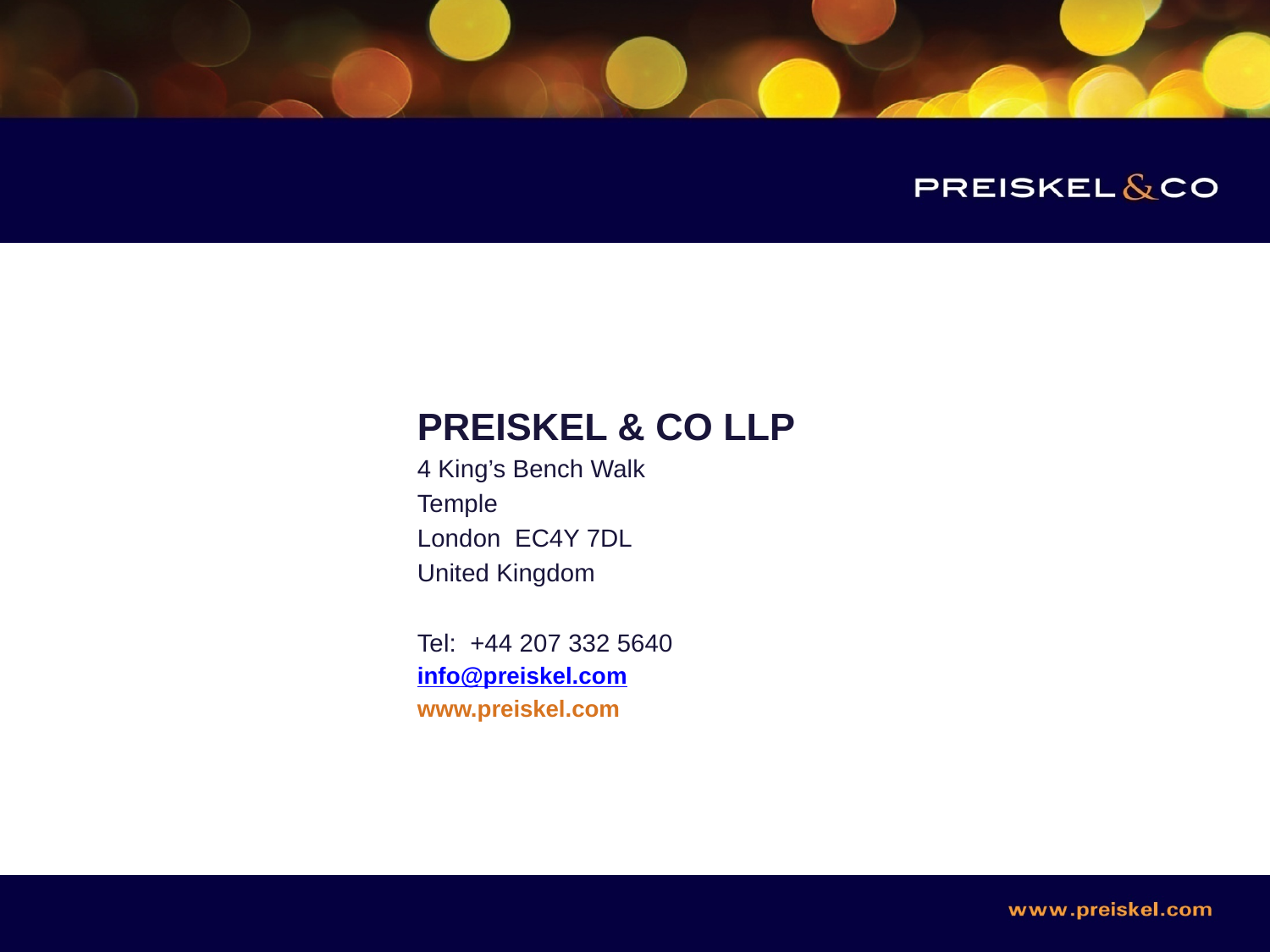

PREISKEL & CO LLP
4 King’s Bench Walk
Temple
London  EC4Y 7DL
United Kingdom

Tel:  +44 207 332 5640
info@preiskel.com
www.preiskel.com